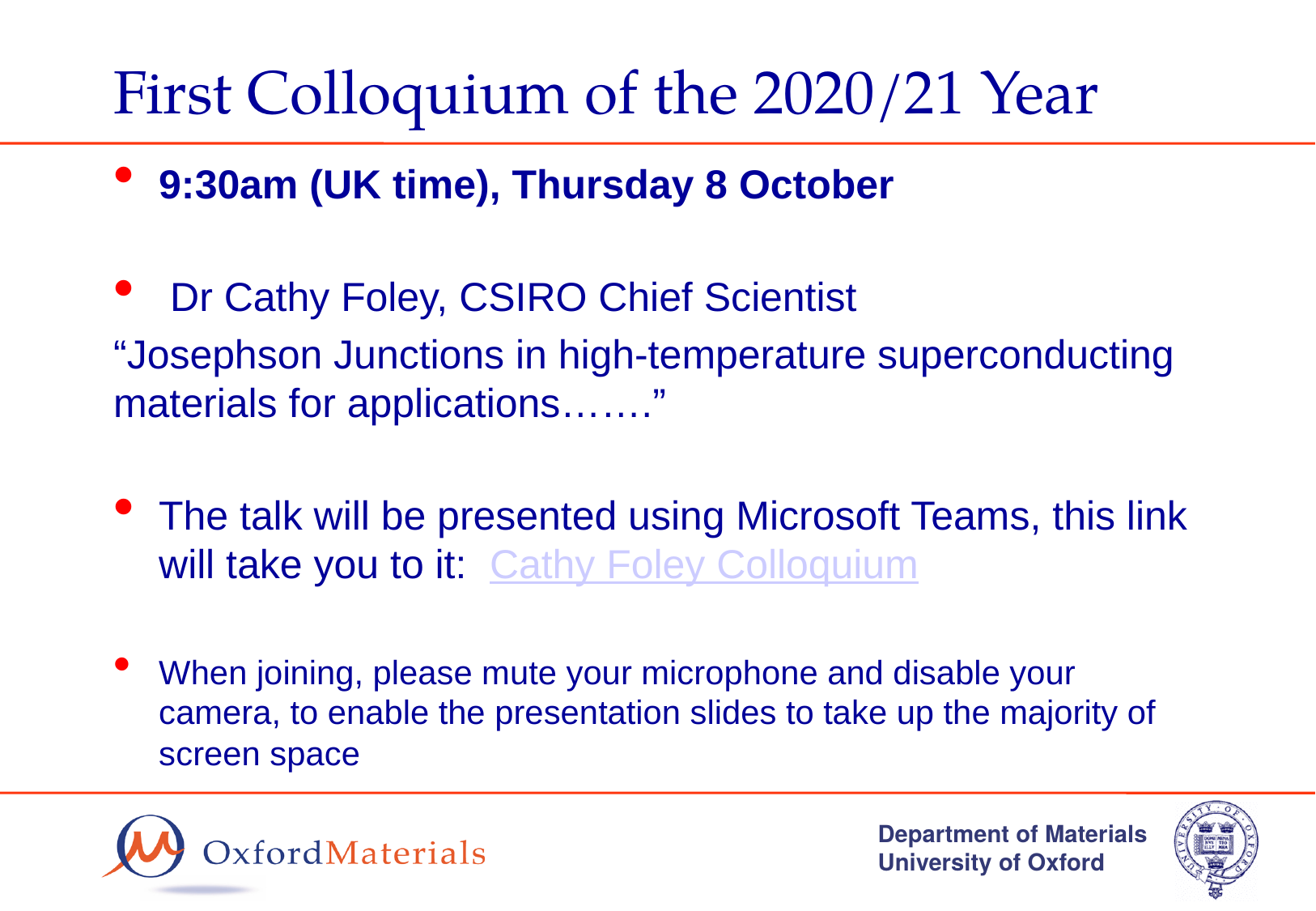

# First Colloquium of the 2020/21 Year
9:30am (UK time), Thursday 8 October

 Dr Cathy Foley, CSIRO Chief Scientist
“Josephson Junctions in high-temperature superconducting materials for applications…….”

The talk will be presented using Microsoft Teams, this link will take you to it:  Cathy Foley Colloquium

When joining, please mute your microphone and disable your camera, to enable the presentation slides to take up the majority of screen space